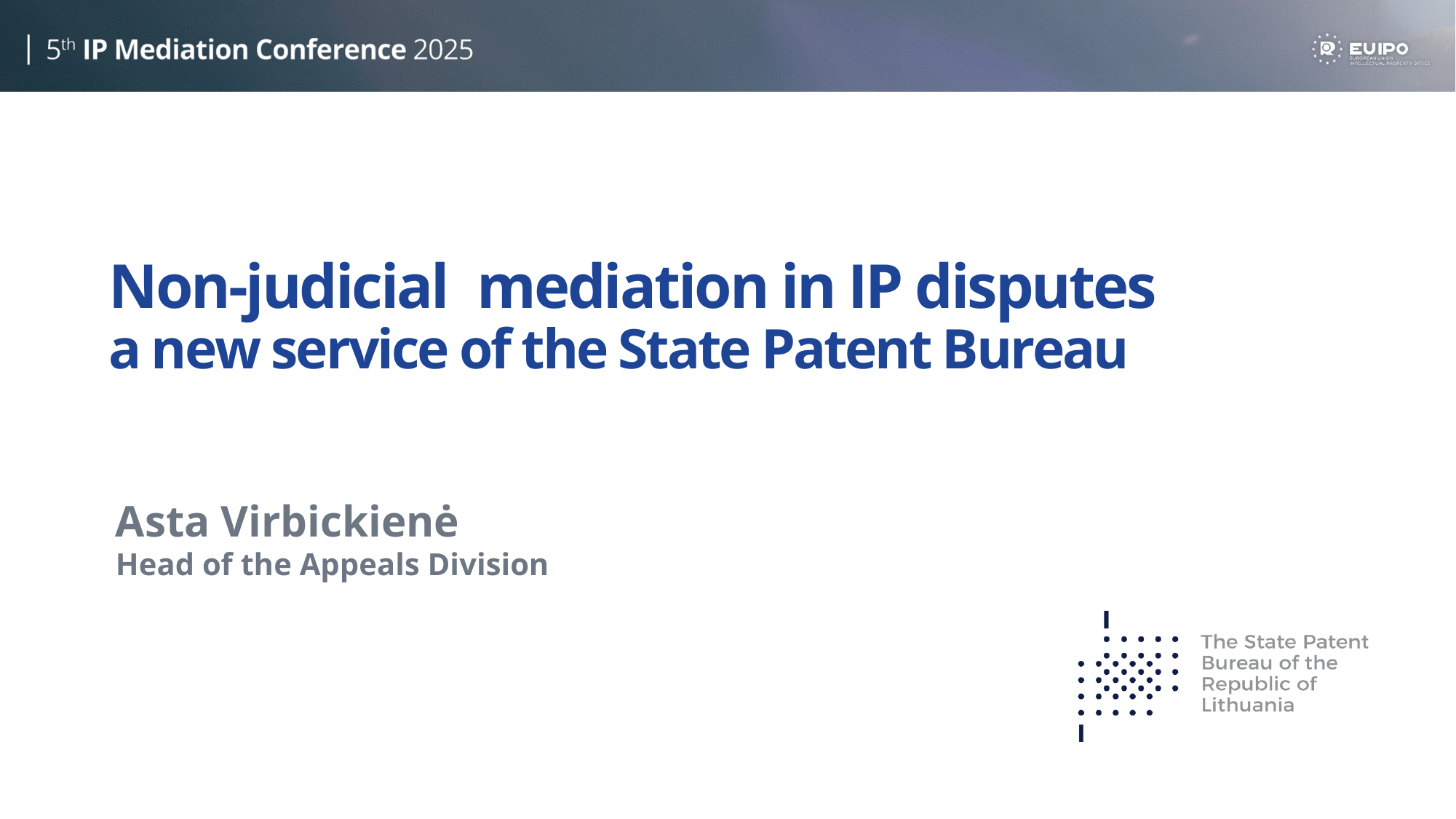

# Non-judicial  mediation in IP disputes a new service of the State Patent Bureau

Asta Virbickienė
Head of the Appeals Division